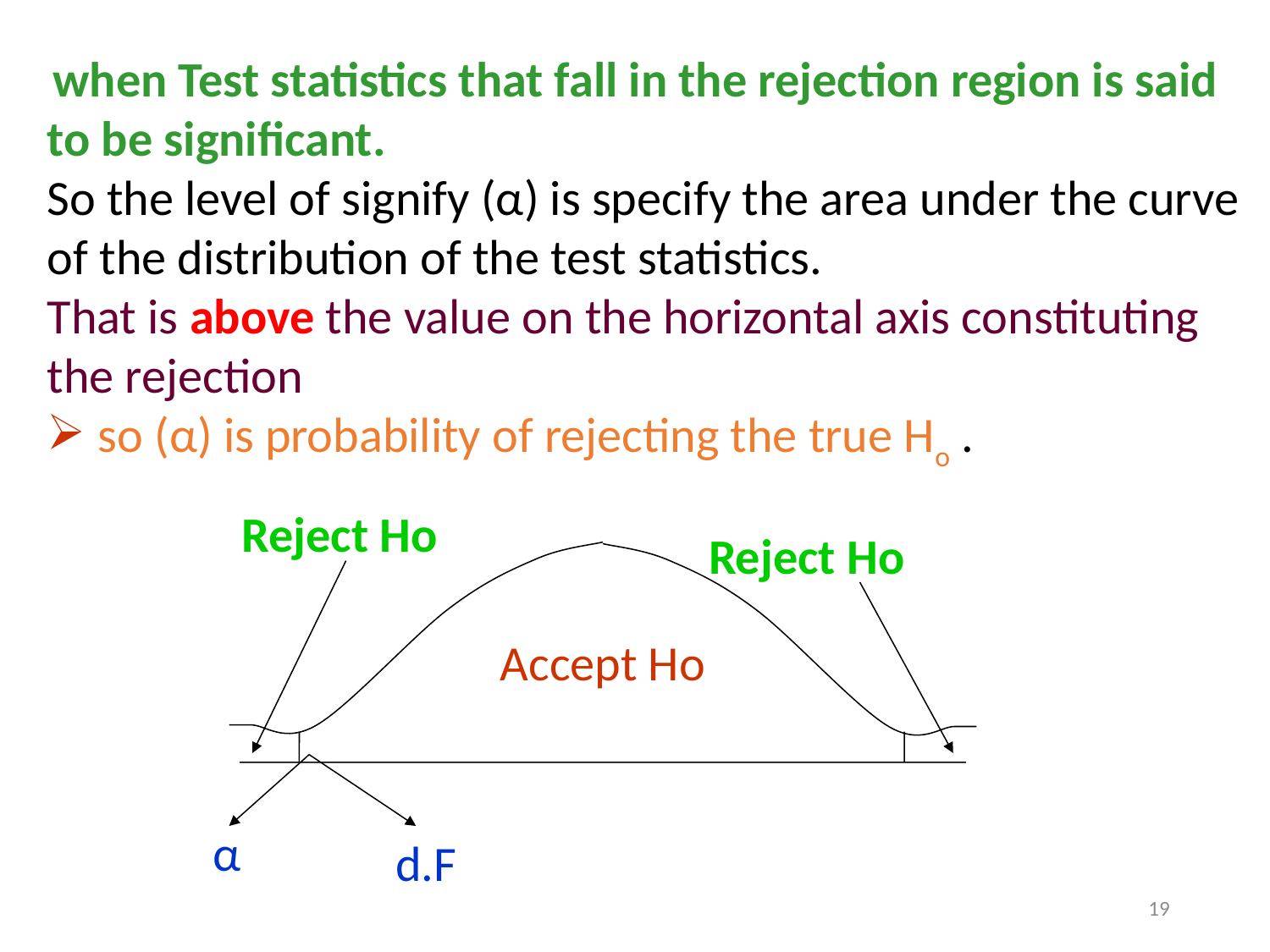

when Test statistics that fall in the rejection region is said to be significant.
So the level of signify (α) is specify the area under the curve of the distribution of the test statistics.
That is above the value on the horizontal axis constituting the rejection
 so (α) is probability of rejecting the true Ho .

Reject Ho
Reject Ho

Accept Ho

α
d.F
19